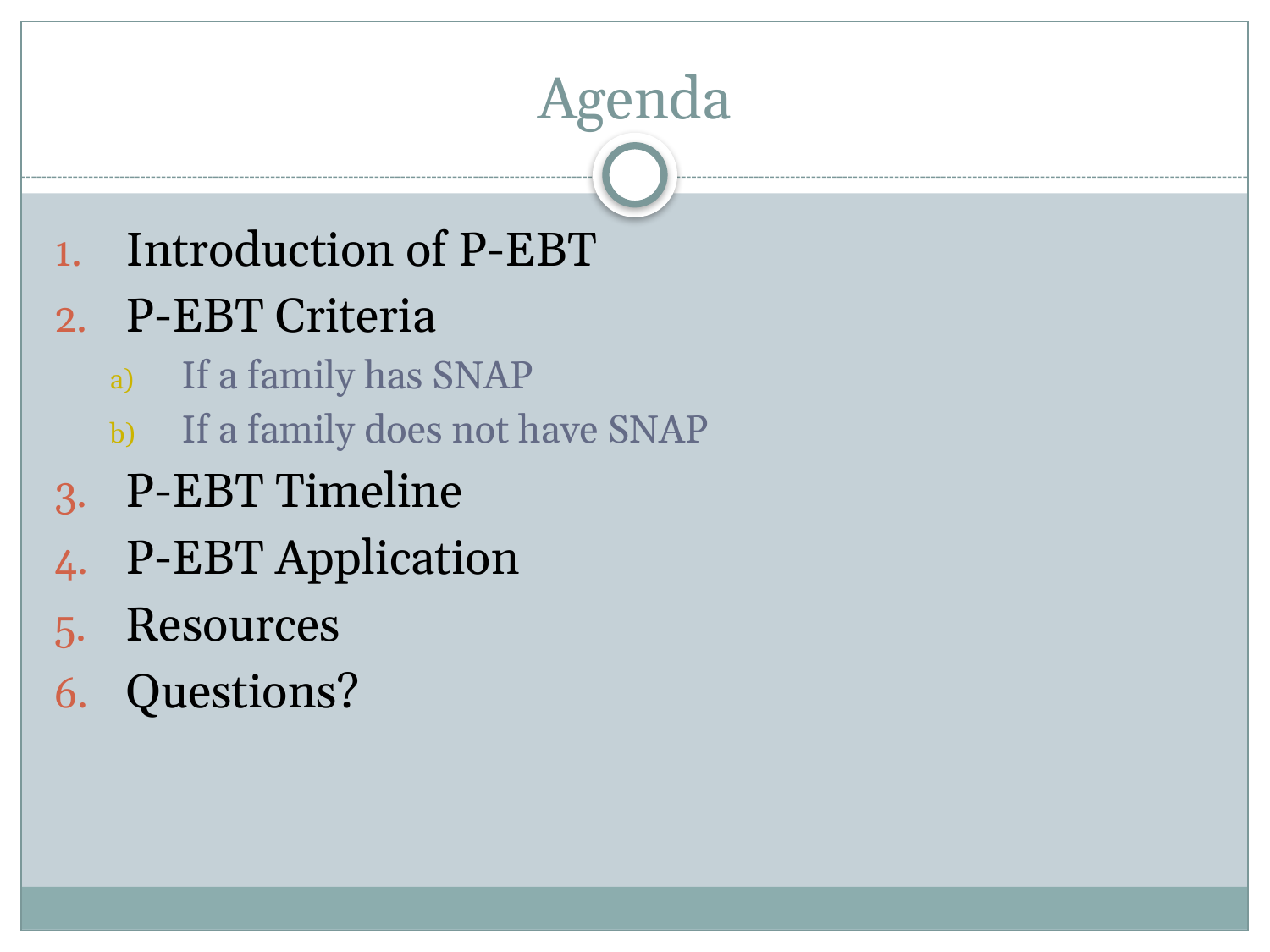

# Agenda
Introduction of P-EBT
P-EBT Criteria
If a family has SNAP
If a family does not have SNAP
P-EBT Timeline
P-EBT Application
Resources
Questions?